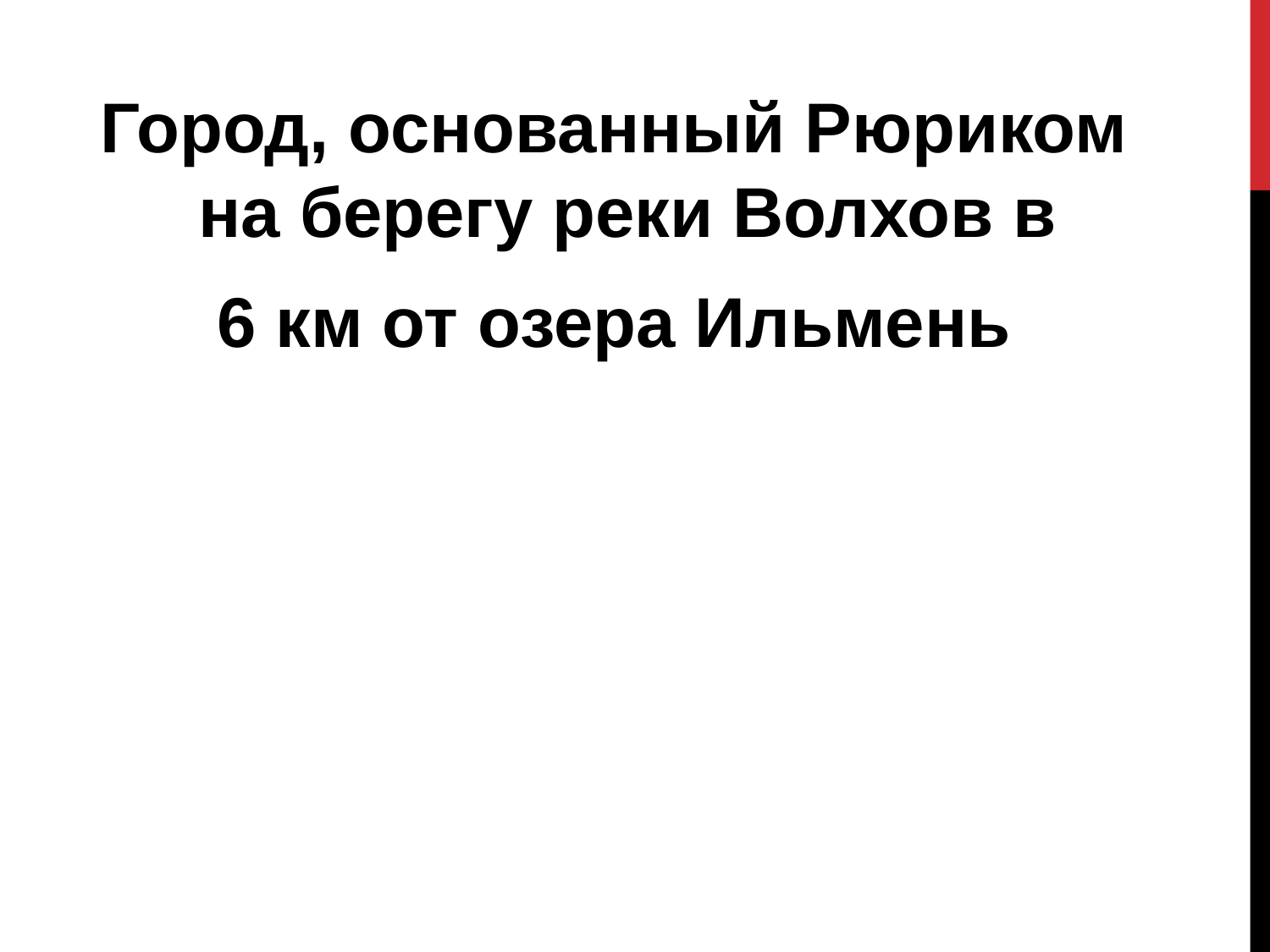

Город, основанный Рюриком на берегу реки Волхов в
6 км от озера Ильмень